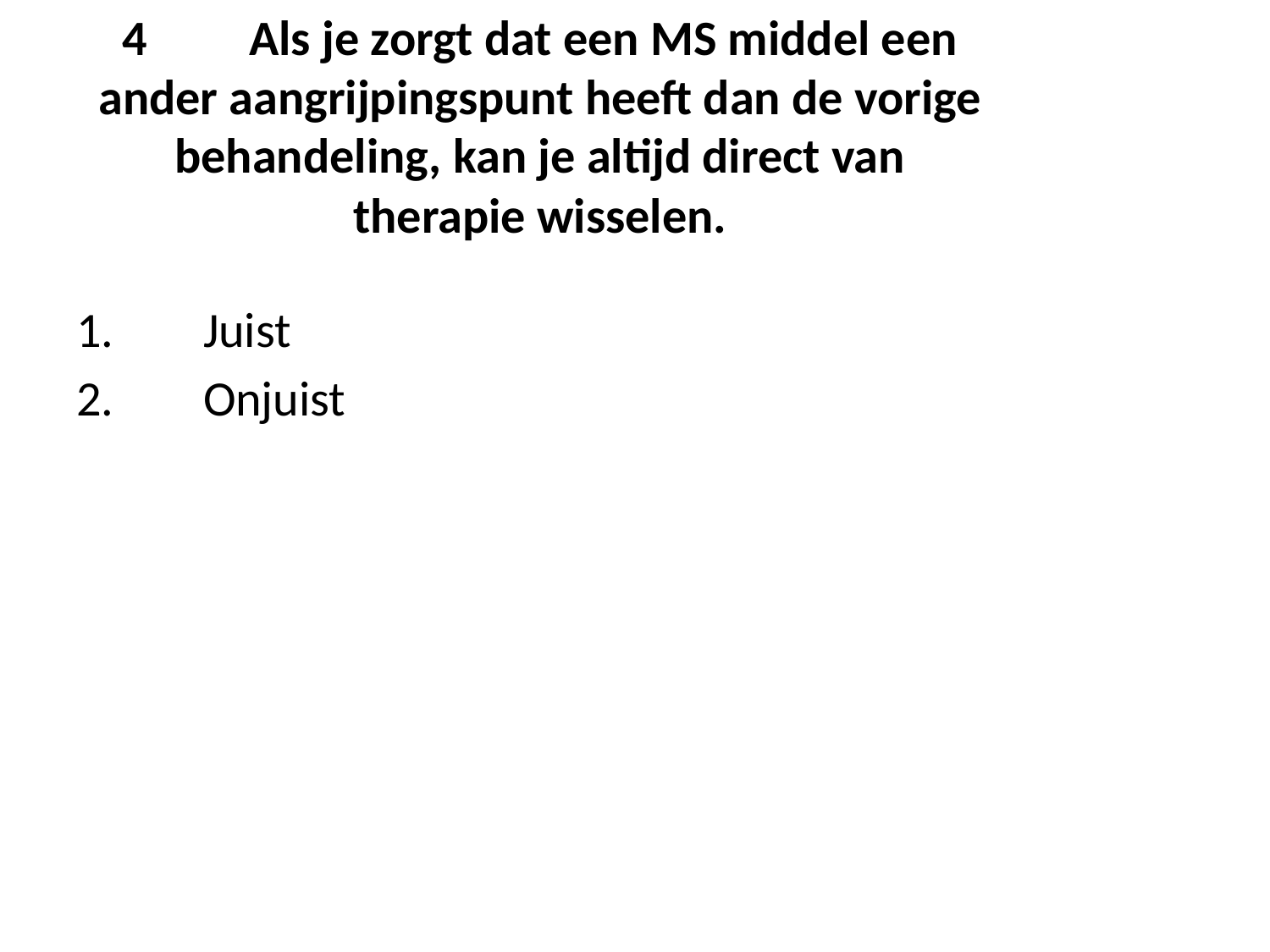

# 4 	Als je zorgt dat een MS middel een ander aangrijpingspunt heeft dan de vorige behandeling, kan je altijd direct van therapie wisselen.

1.	Juist
2.	Onjuist